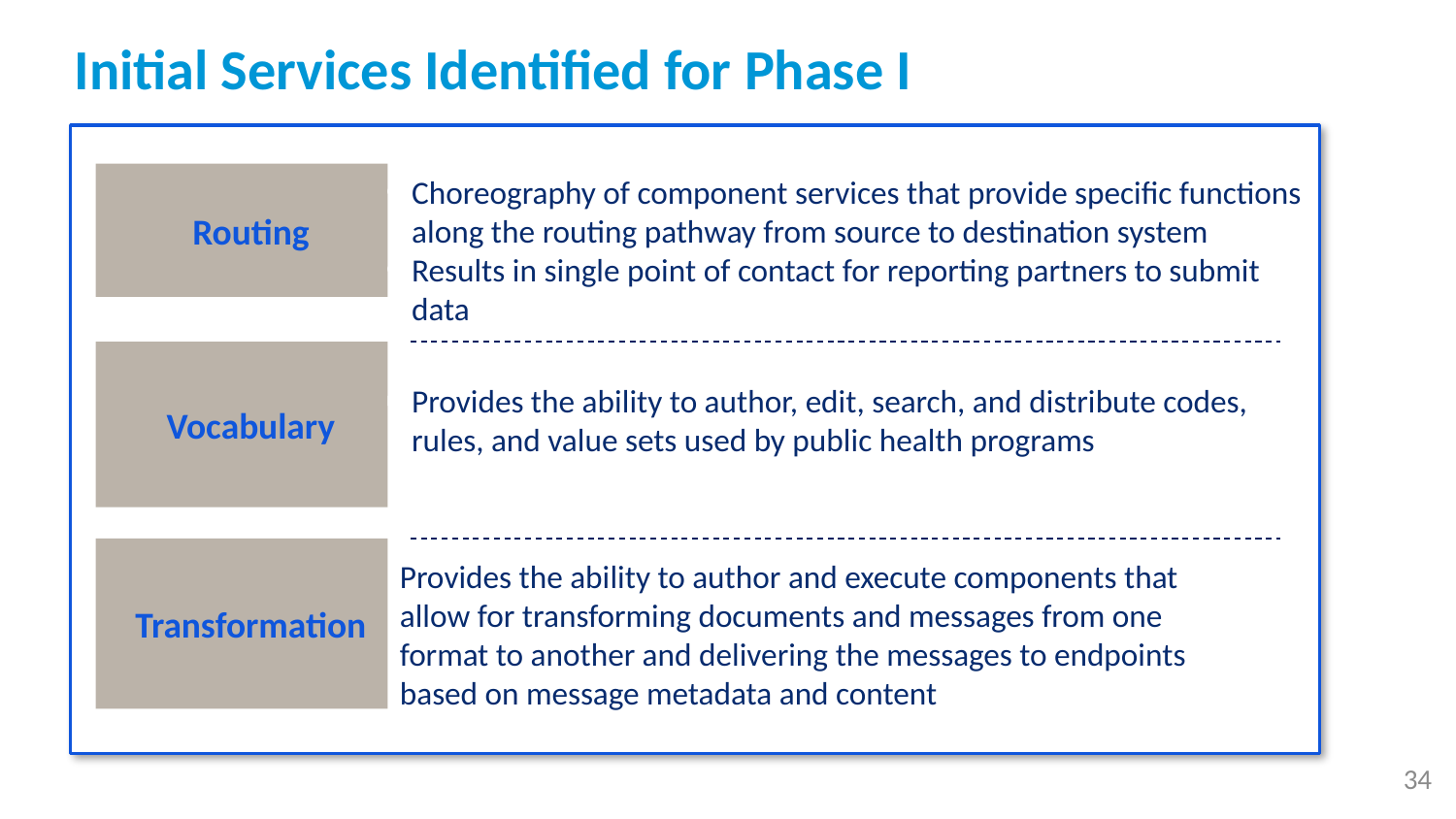

# Initial Services Identified for Phase I

Routing
Choreography of component services that provide specific functions along the routing pathway from source to destination system
Results in single point of contact for reporting partners to submit data
Vocabulary
Provides the ability to author, edit, search, and distribute codes, rules, and value sets used by public health programs
Transformation
Provides the ability to author and execute components that allow for transforming documents and messages from one format to another and delivering the messages to endpoints based on message metadata and content
34